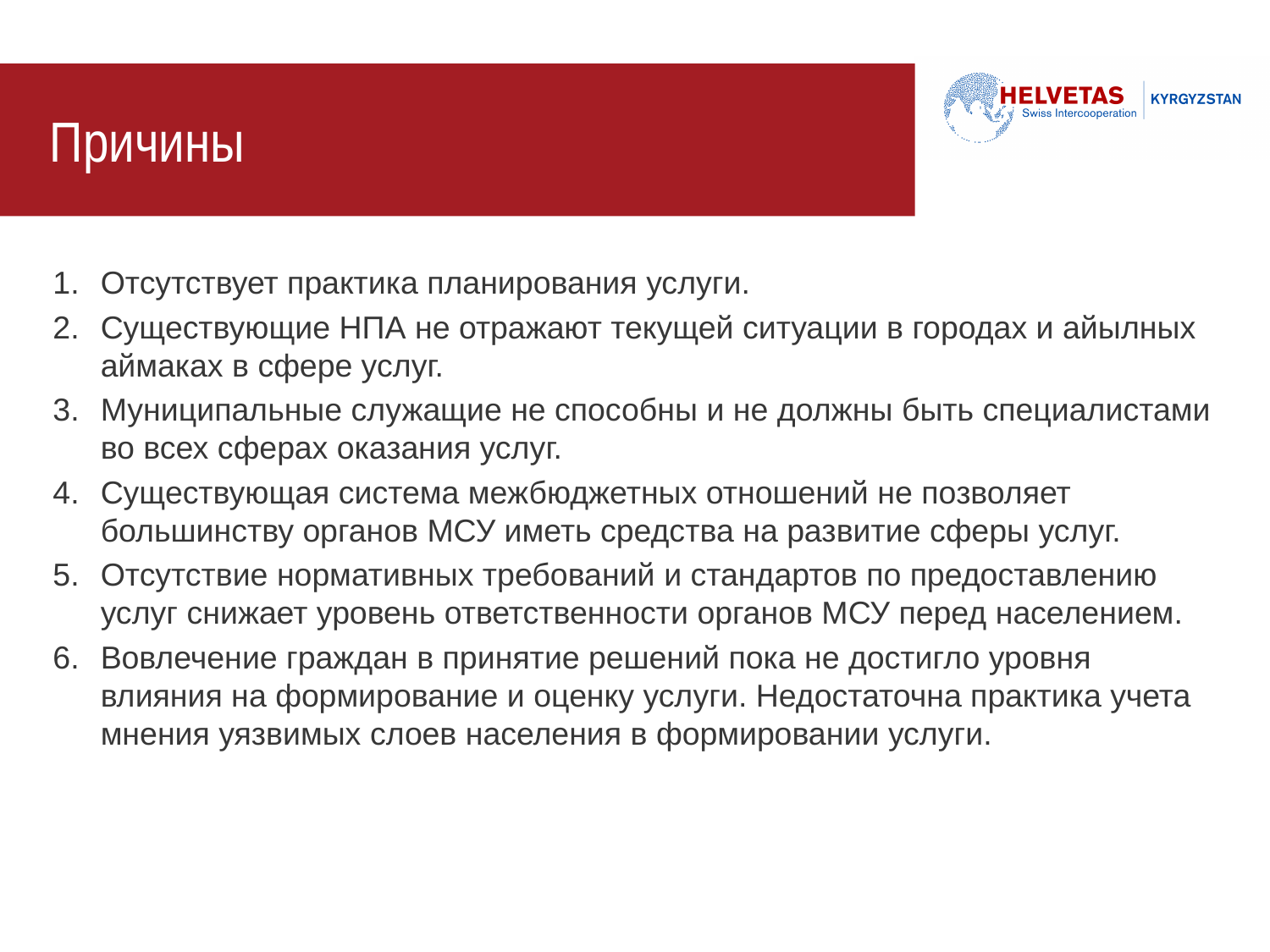

# Причины
Отсутствует практика планирования услуги.
Существующие НПА не отражают текущей ситуации в городах и айылных аймаках в сфере услуг.
Муниципальные служащие не способны и не должны быть специалистами во всех сферах оказания услуг.
Существующая система межбюджетных отношений не позволяет большинству органов МСУ иметь средства на развитие сферы услуг.
Отсутствие нормативных требований и стандартов по предоставлению услуг снижает уровень ответственности органов МСУ перед населением.
Вовлечение граждан в принятие решений пока не достигло уровня влияния на формирование и оценку услуги. Недостаточна практика учета мнения уязвимых слоев населения в формировании услуги.